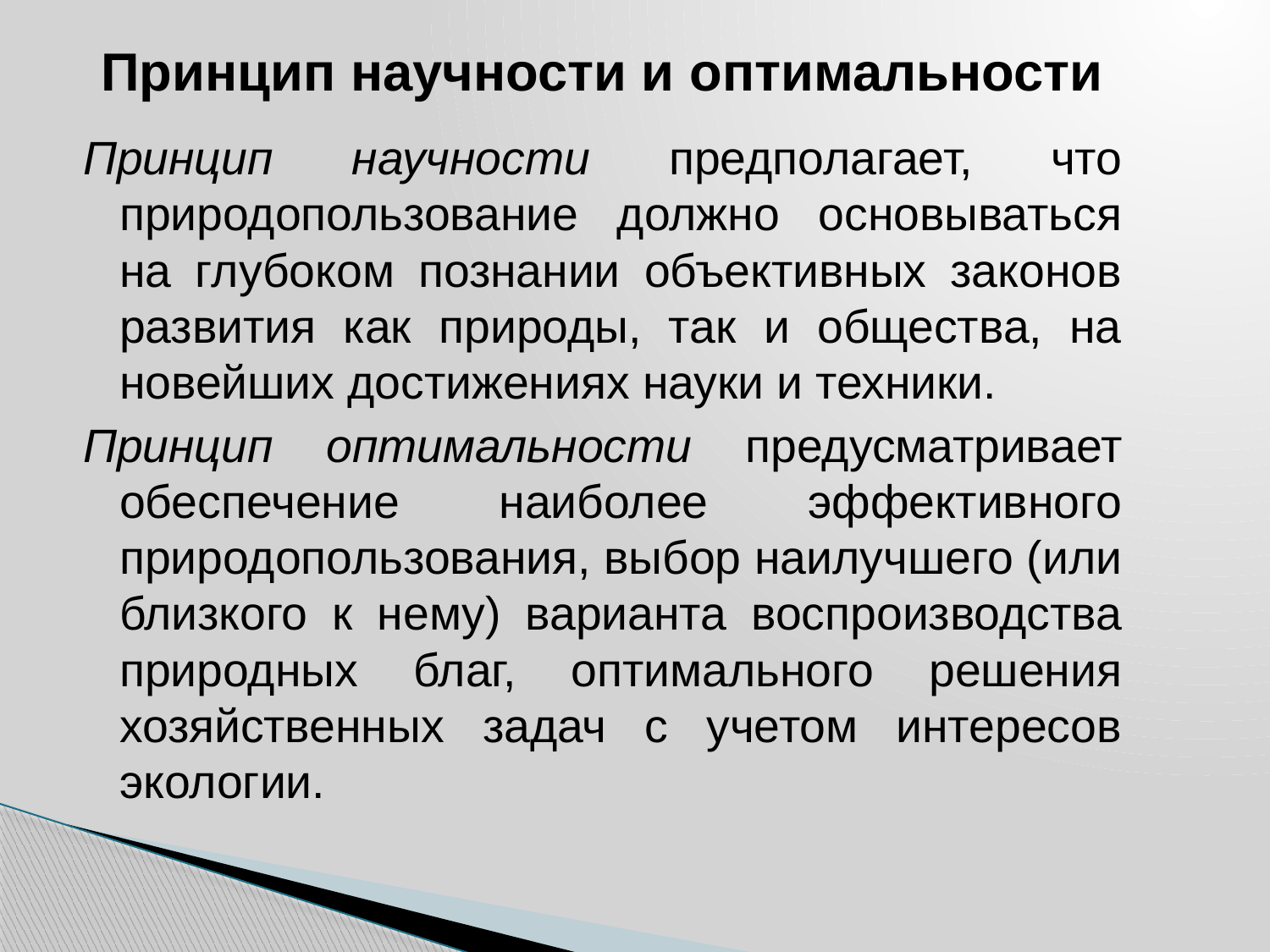

Принцип научности и оптимальности
Принцип научности предполагает, что природопользование должно основываться на глубоком познании объективных законов развития как природы, так и общества, на новейших достижениях науки и техники.
Принцип оптимальности предусматривает обеспечение наиболее эффективного природопользования, выбор наилучшего (или близкого к нему) варианта воспроизводства природных благ, оптимального решения хозяйственных задач с учетом интересов экологии.